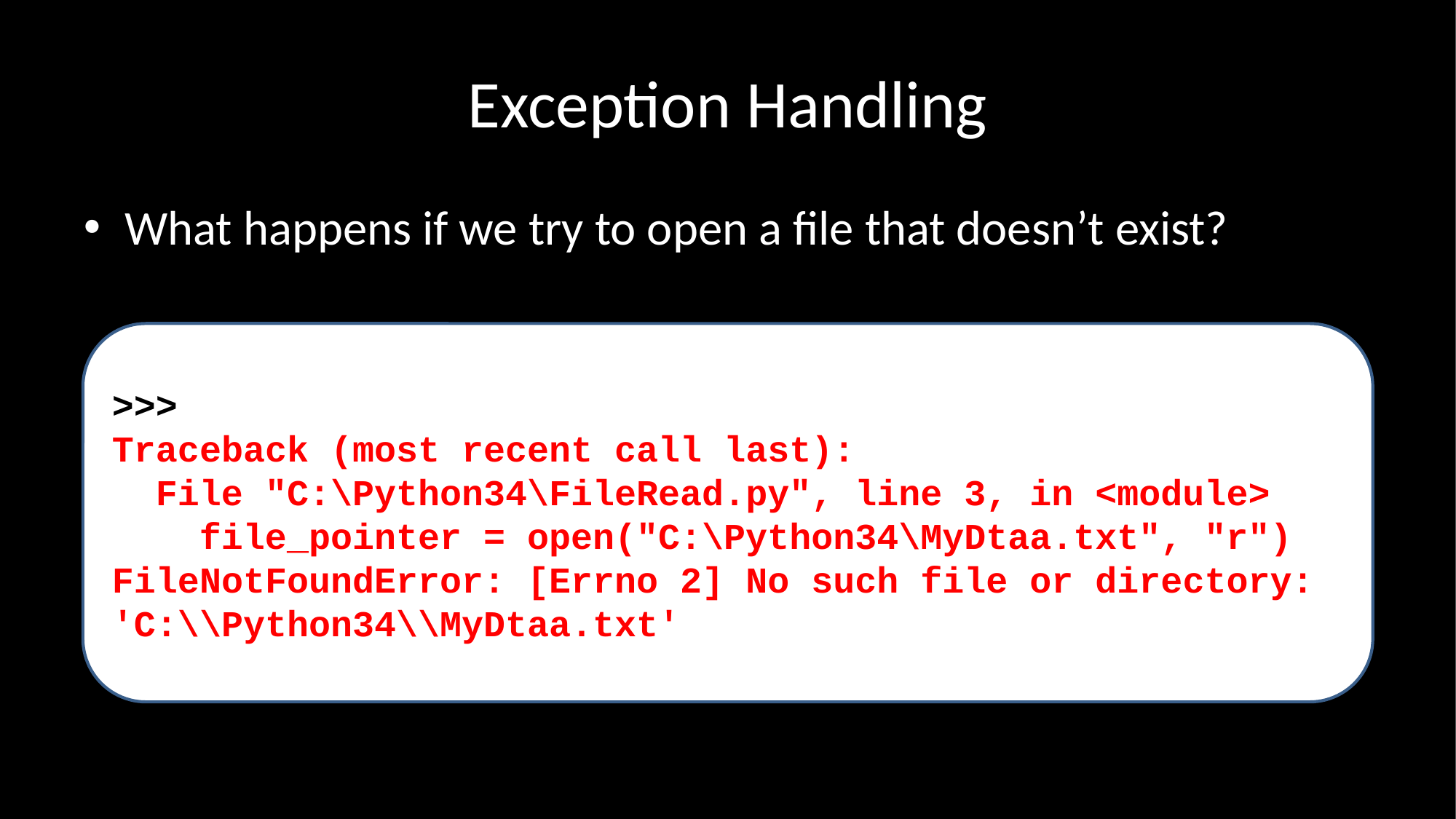

# Exception Handling
What happens if we try to open a file that doesn’t exist?

>>>
Traceback (most recent call last):
  File "C:\Python34\FileRead.py", line 3, in <module>
    file_pointer = open("C:\Python34\MyDtaa.txt", "r")
FileNotFoundError: [Errno 2] No such file or directory: 'C:\\Python34\\MyDtaa.txt'